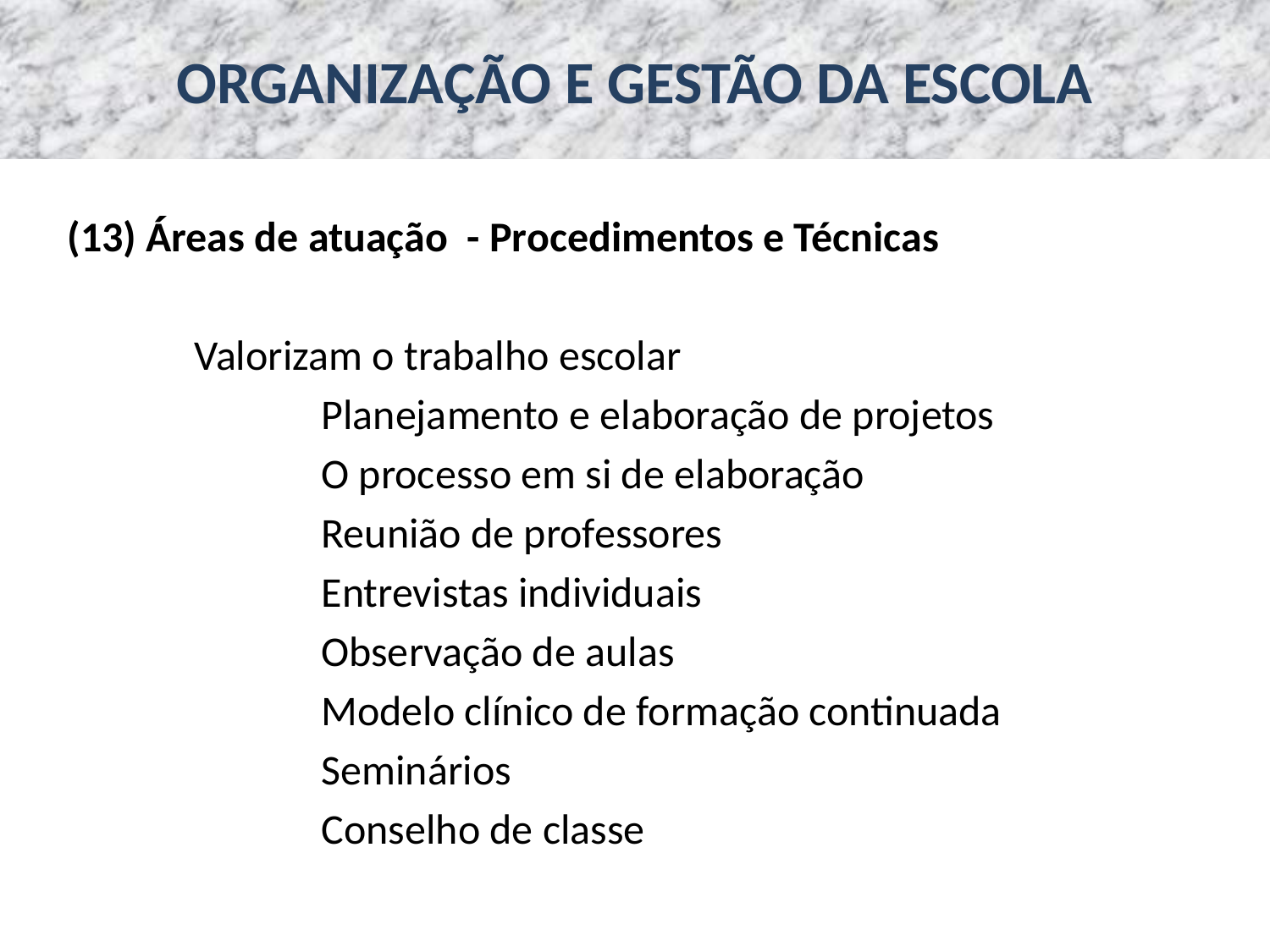

# ORGANIZAÇÃO E GESTÃO DA ESCOLA
(13) Áreas de atuação  - Procedimentos e Técnicas

	Valorizam o trabalho escolar
		Planejamento e elaboração de projetos
		O processo em si de elaboração
		Reunião de professores
		Entrevistas individuais
		Observação de aulas
		Modelo clínico de formação continuada
		Seminários
		Conselho de classe